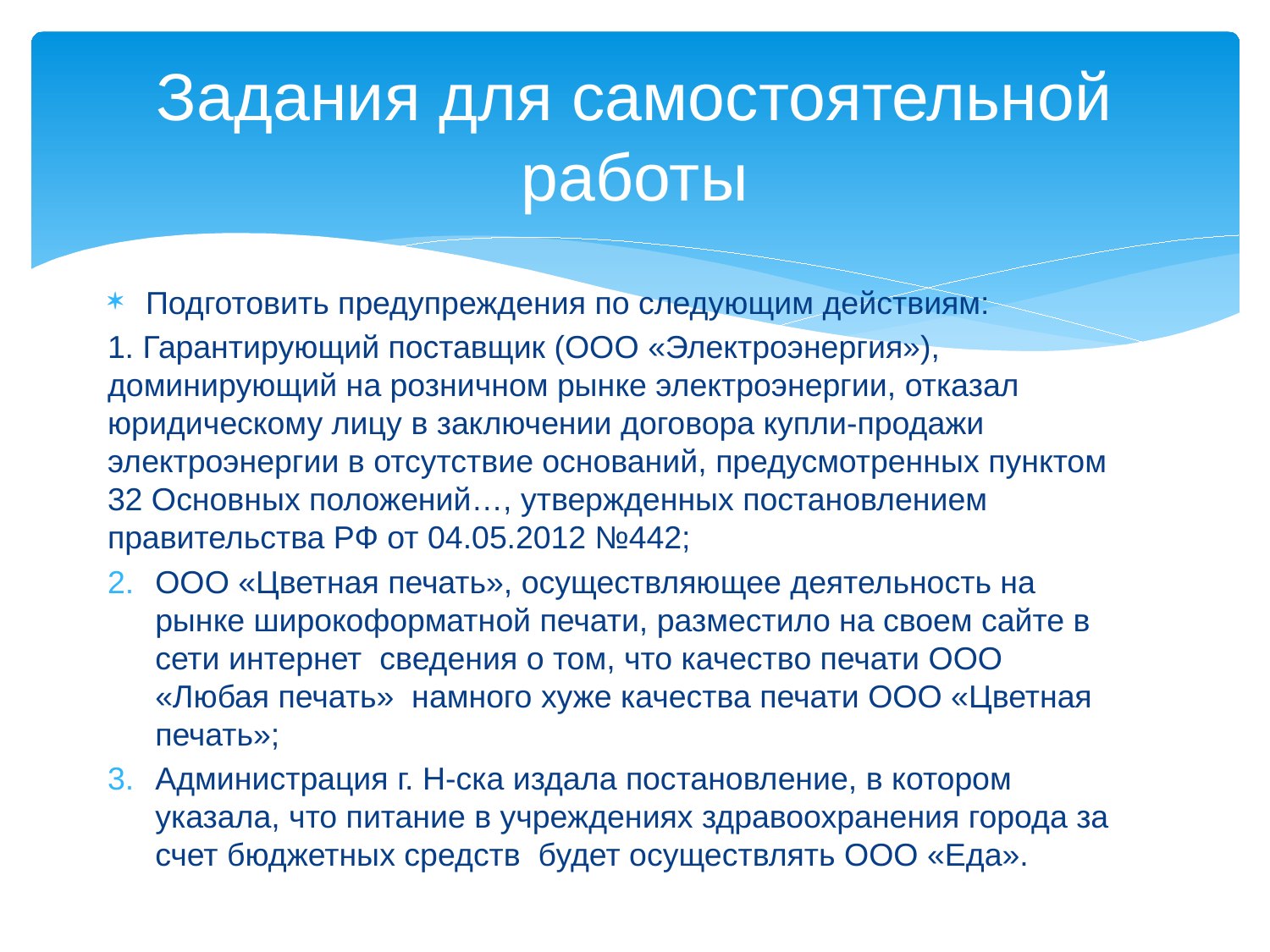

# Задания для самостоятельной работы
Подготовить предупреждения по следующим действиям:
1. Гарантирующий поставщик (ООО «Электроэнергия»),  доминирующий на розничном рынке электроэнергии, отказал юридическому лицу в заключении договора купли-продажи электроэнергии в отсутствие оснований, предусмотренных пунктом 32 Основных положений…, утвержденных постановлением правительства РФ от 04.05.2012 №442;
ООО «Цветная печать», осуществляющее деятельность на рынке широкоформатной печати, разместило на своем сайте в сети интернет  сведения о том, что качество печати ООО «Любая печать»  намного хуже качества печати ООО «Цветная печать»;
Администрация г. Н-ска издала постановление, в котором указала, что питание в учреждениях здравоохранения города за счет бюджетных средств  будет осуществлять ООО «Еда».